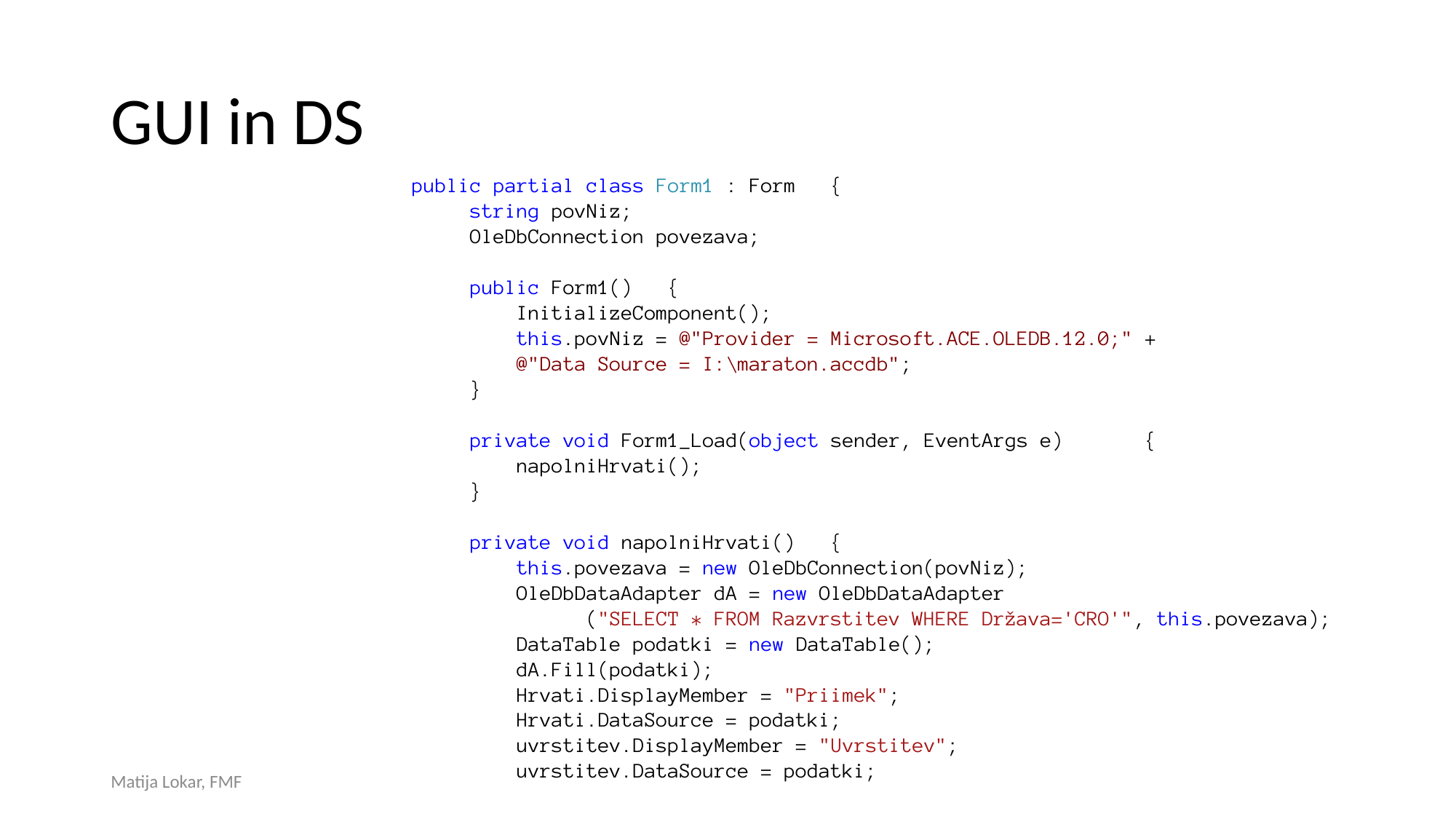

# GUI in DS
   public partial class Form1 : Form   {
        string povNiz;
        OleDbConnection povezava;

        public Form1()   {
            InitializeComponent();
            this.povNiz = @"Provider = Microsoft.ACE.OLEDB.12.0;" +
            @"Data Source = I:\maraton.accdb";
        }

        private void Form1_Load(object sender, EventArgs e)       {
            napolniHrvati();
        }

        private void napolniHrvati()   {
            this.povezava = new OleDbConnection(povNiz);
            OleDbDataAdapter dA = new OleDbDataAdapter
                  ("SELECT * FROM Razvrstitev WHERE Država='CRO'", this.povezava);
            DataTable podatki = new DataTable();
            dA.Fill(podatki);
            Hrvati.DisplayMember = "Priimek";
            Hrvati.DataSource = podatki;
            uvrstitev.DisplayMember = "Uvrstitev";
            uvrstitev.DataSource = podatki;
Matija Lokar, FMF